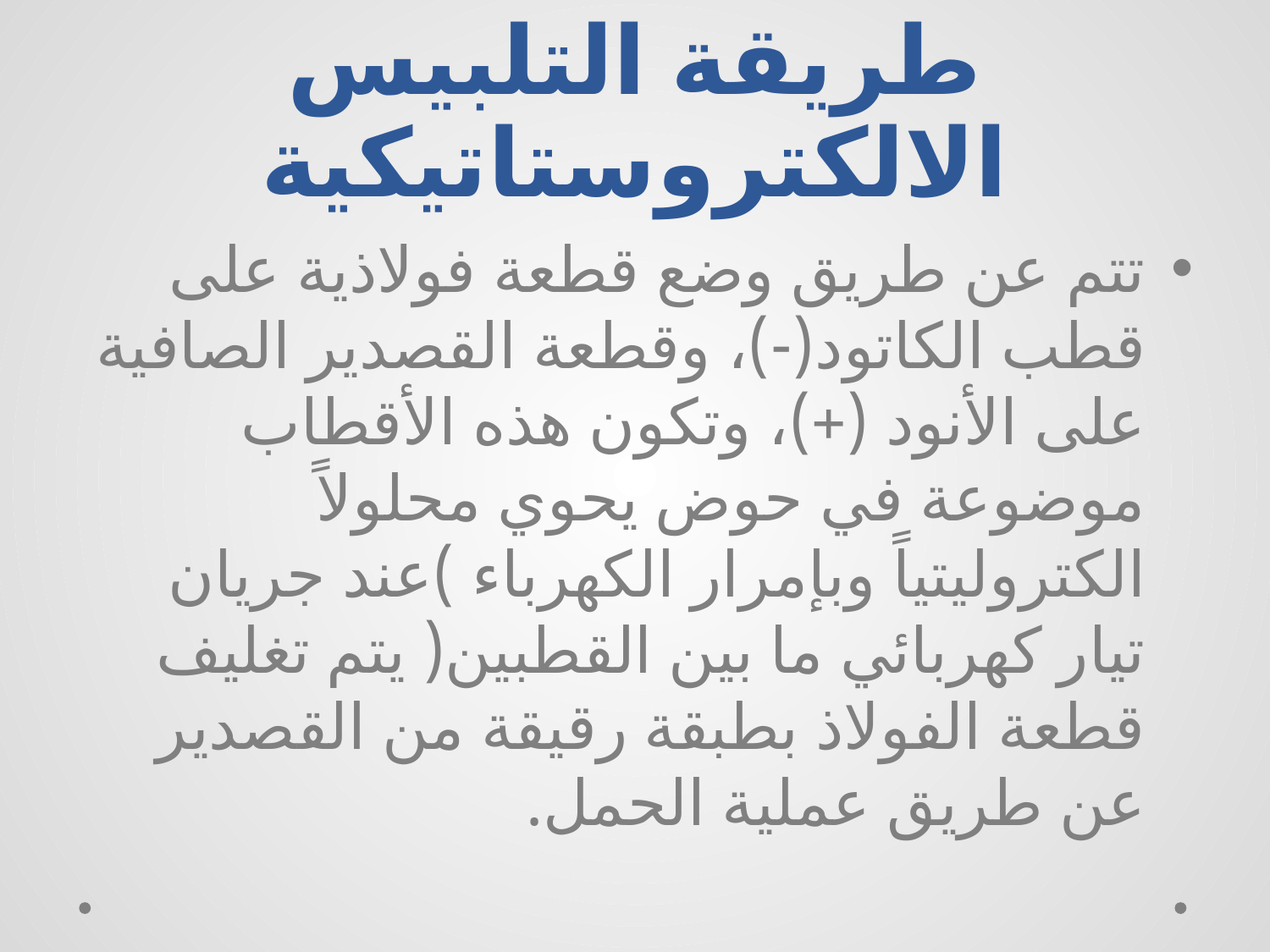

# طريقة التلبيس الالكتروستاتيكية
تتم عن طريق وضع قطعة فولاذية على قطب الكاتود(-)، وقطعة القصدير الصافية على الأنود (+)، وتكون هذه الأقطاب موضوعة في حوض يحوي محلولاً الكتروليتياً وبإمرار الكهرباء )عند جريان تيار كهربائي ما بين القطبين( يتم تغليف قطعة الفولاذ بطبقة رقيقة من القصدير عن طريق عملية الحمل.